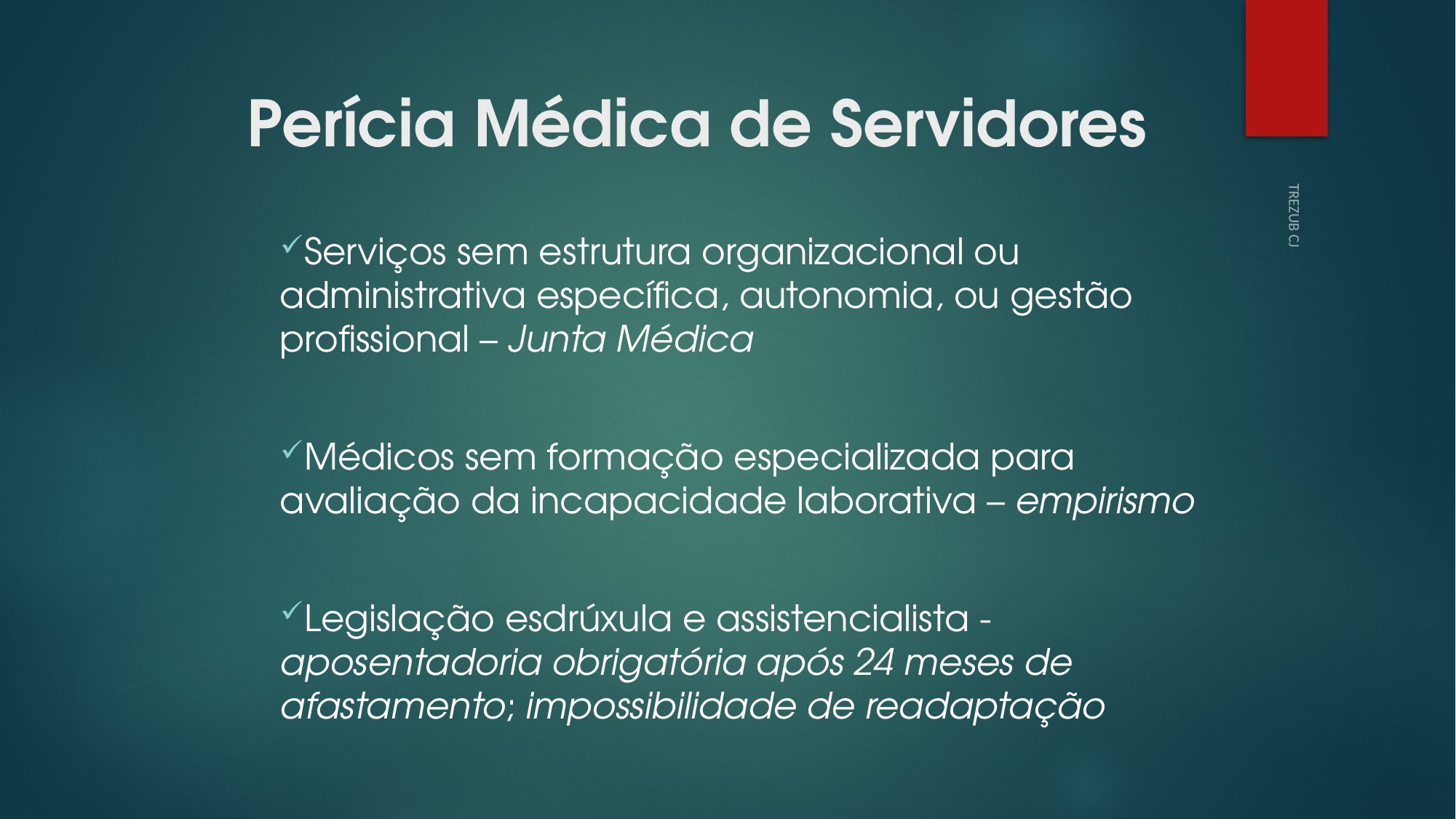

# Perícia Médica de Servidores
Serviços sem estrutura organizacional ou administrativa específica, autonomia, ou gestão profissional – Junta Médica

Médicos sem formação especializada para avaliação da incapacidade laborativa – empirismo

Legislação esdrúxula e assistencialista - aposentadoria obrigatória após 24 meses de afastamento; impossibilidade de readaptação

TREZUB CJ